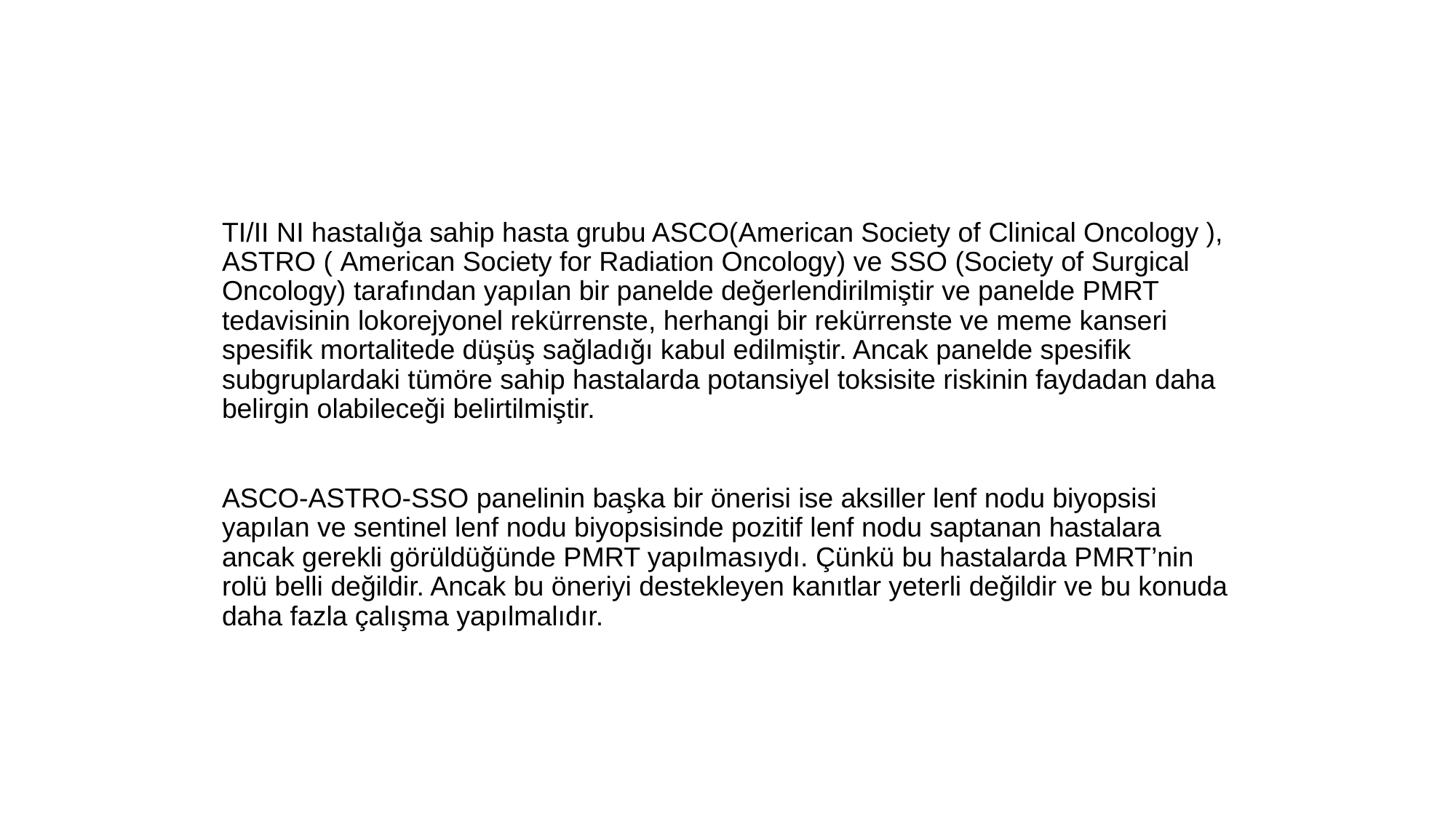

#
TI/II NI hastalığa sahip hasta grubu ASCO(American Society of Clinical Oncology ), ASTRO ( American Society for Radiation Oncology) ve SSO (Society of Surgical Oncology) tarafından yapılan bir panelde değerlendirilmiştir ve panelde PMRT tedavisinin lokorejyonel rekürrenste, herhangi bir rekürrenste ve meme kanseri spesifik mortalitede düşüş sağladığı kabul edilmiştir. Ancak panelde spesifik subgruplardaki tümöre sahip hastalarda potansiyel toksisite riskinin faydadan daha belirgin olabileceği belirtilmiştir.

ASCO-ASTRO-SSO panelinin başka bir önerisi ise aksiller lenf nodu biyopsisi yapılan ve sentinel lenf nodu biyopsisinde pozitif lenf nodu saptanan hastalara ancak gerekli görüldüğünde PMRT yapılmasıydı. Çünkü bu hastalarda PMRT’nin rolü belli değildir. Ancak bu öneriyi destekleyen kanıtlar yeterli değildir ve bu konuda daha fazla çalışma yapılmalıdır.